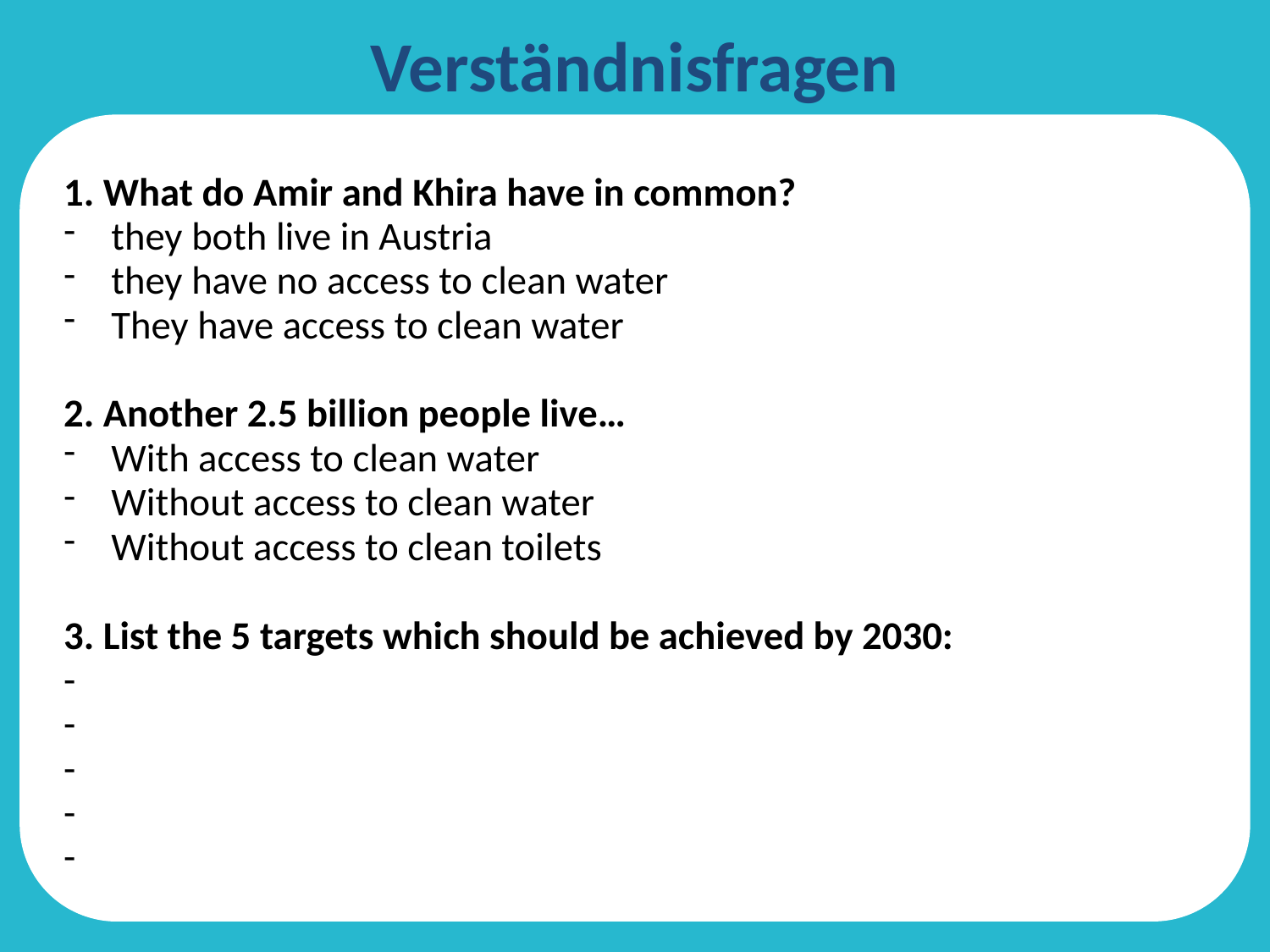

# Verständnisfragen

1. What do Amir and Khira have in common?
they both live in Austria
they have no access to clean water
They have access to clean water

2. Another 2.5 billion people live…
With access to clean water
Without access to clean water
Without access to clean toilets

3. List the 5 targets which should be achieved by 2030:
-
-
-
-
-